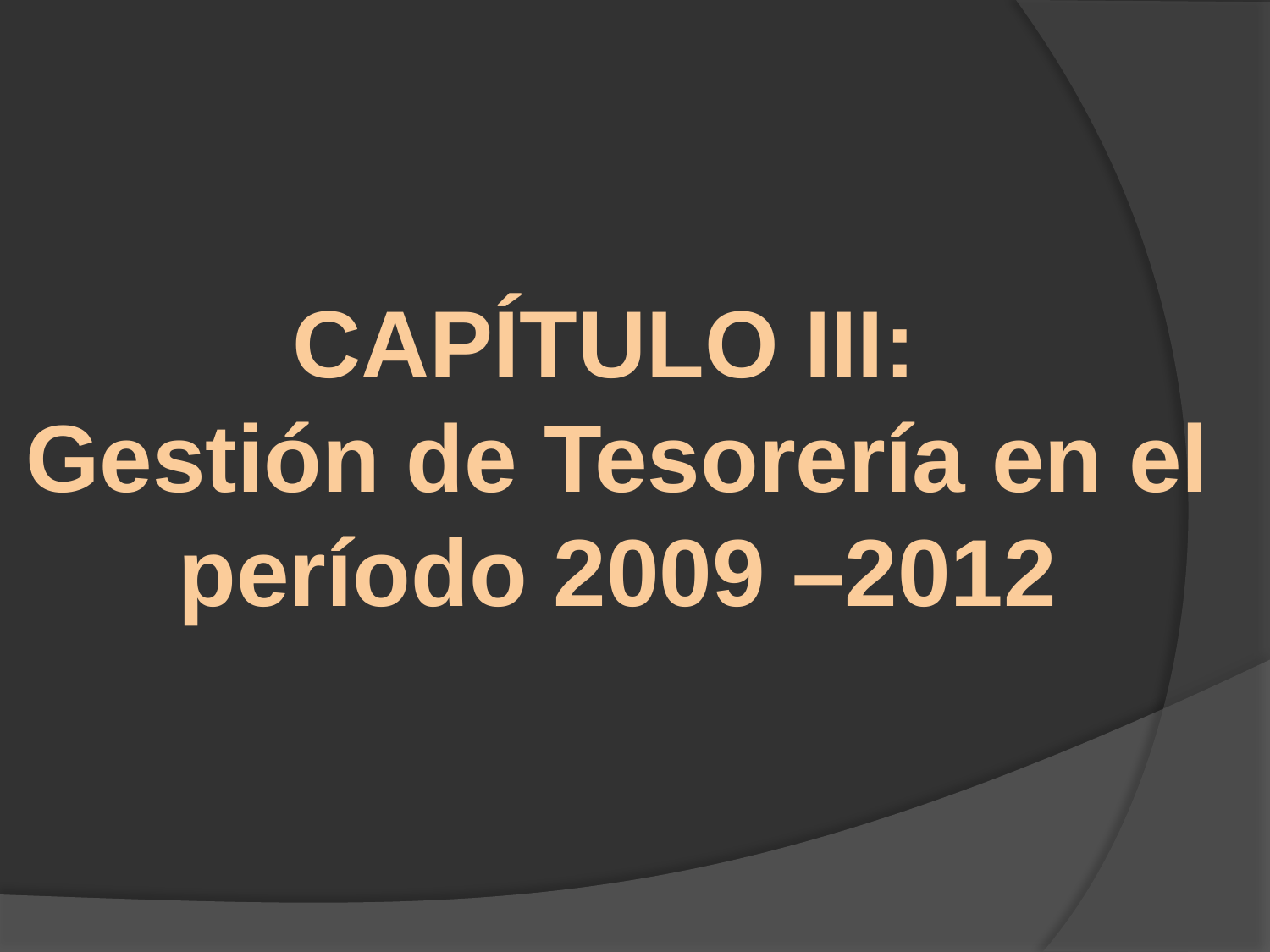

CAPÍTULO III:
Gestión de Tesorería en el período 2009 –2012